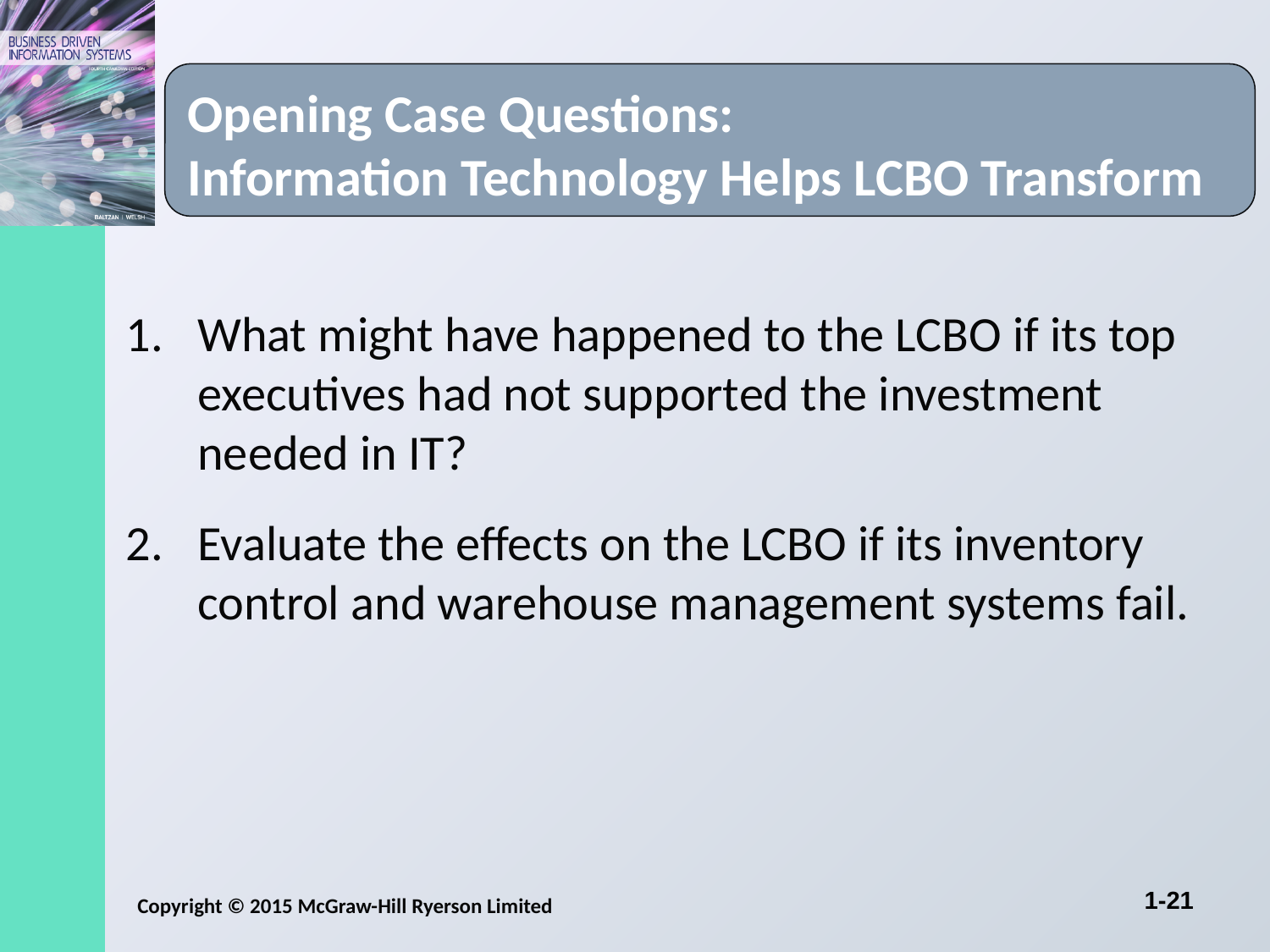

# Opening Case Questions: Information Technology Helps LCBO Transform
What might have happened to the LCBO if its top executives had not supported the investment needed in IT?
Evaluate the effects on the LCBO if its inventory control and warehouse management systems fail.